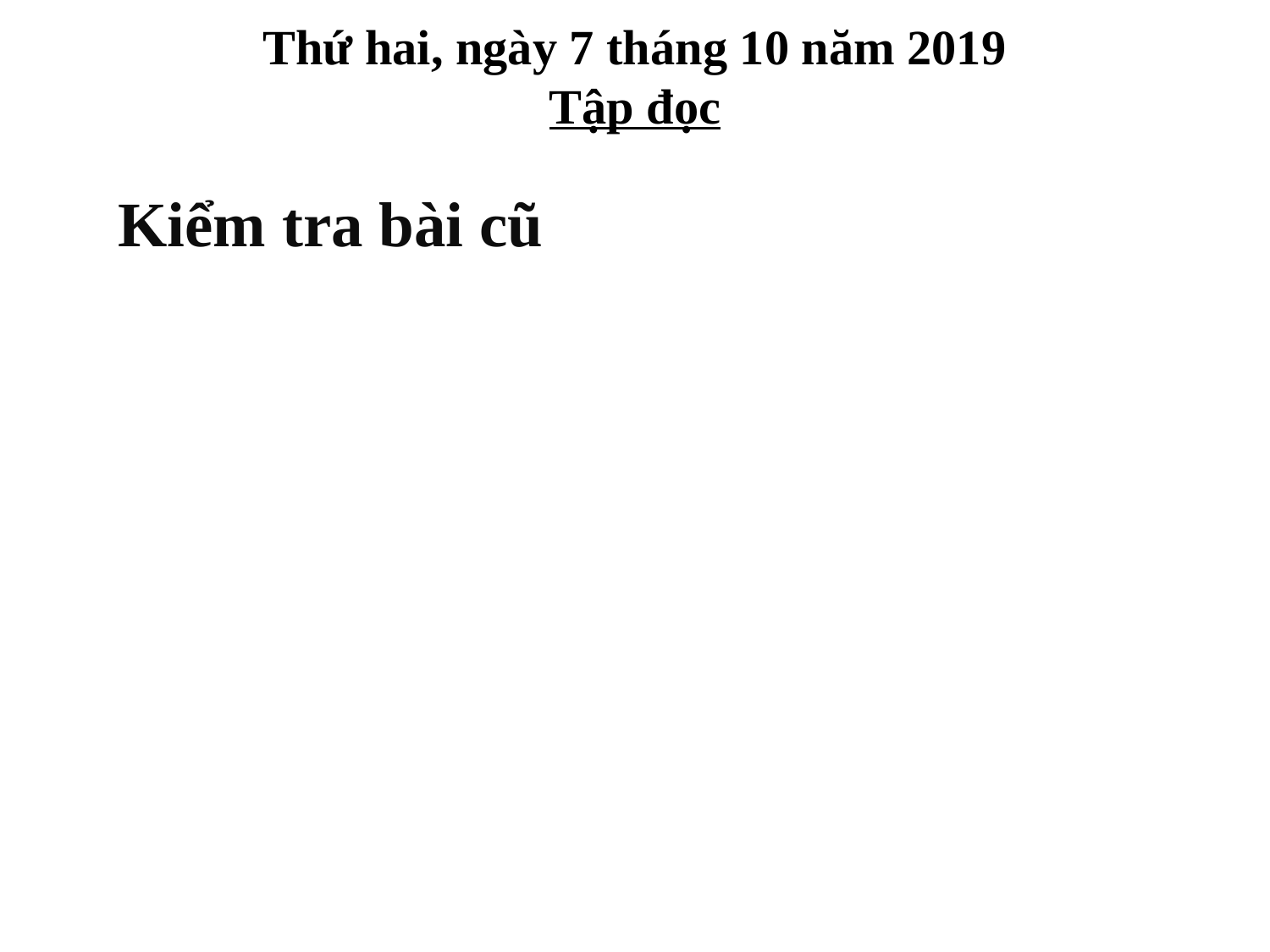

Thứ hai, ngày 7 tháng 10 năm 2019
Tập đọc
Kiểm tra bài cũ